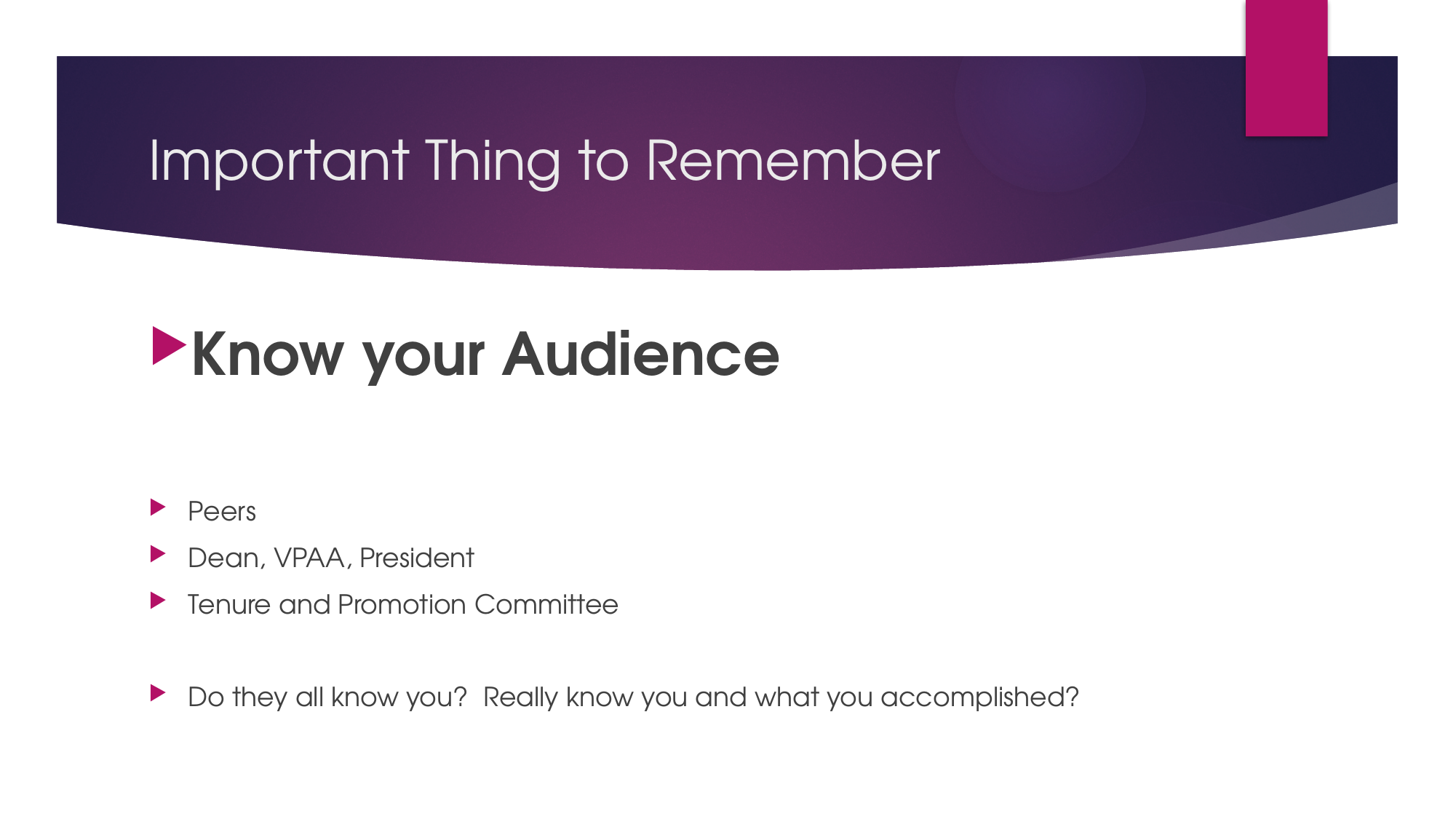

# Important Thing to Remember
Know your Audience

Peers
Dean, VPAA, President
Tenure and Promotion Committee

Do they all know you?  Really know you and what you accomplished?